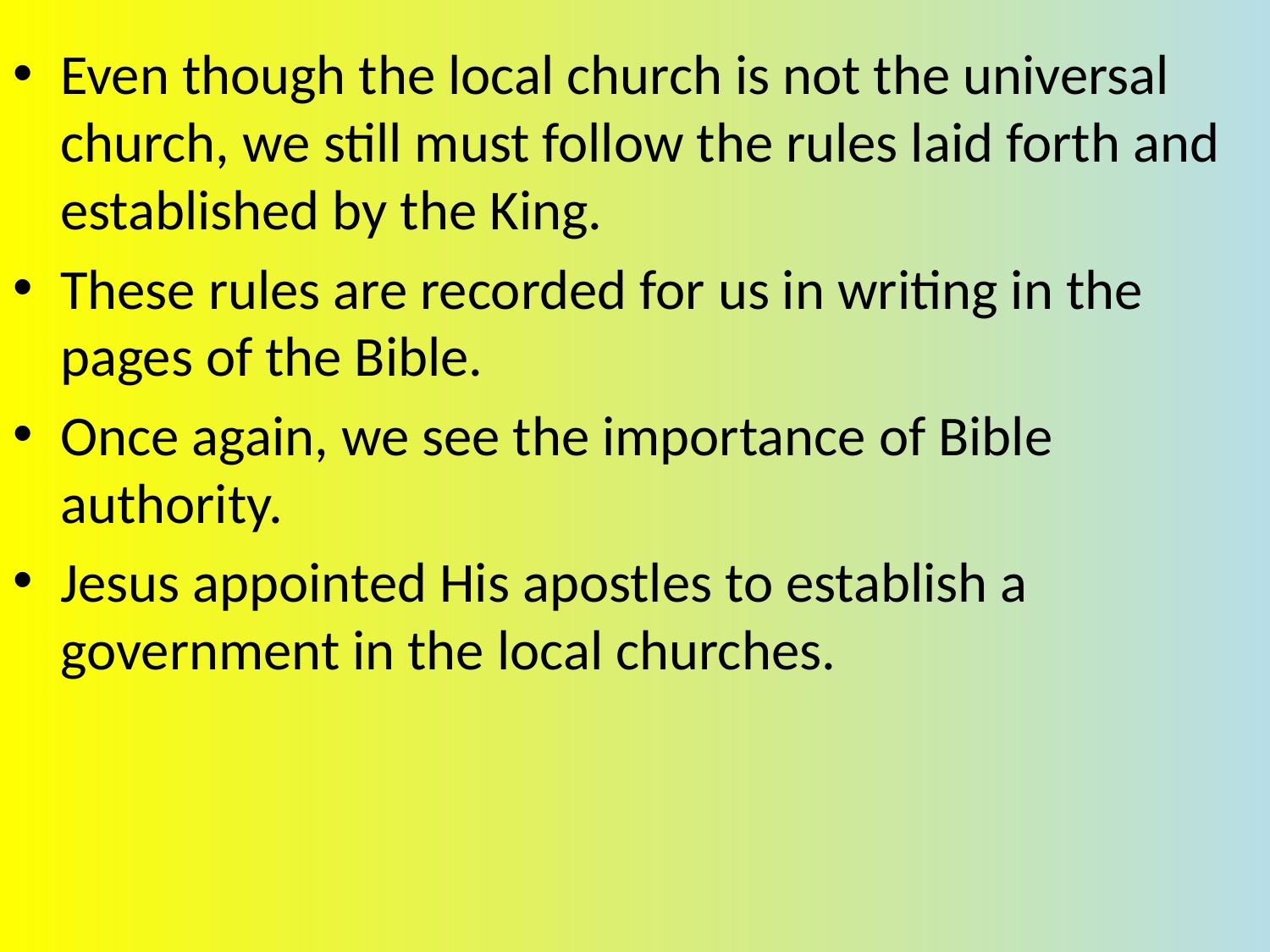

Even though the local church is not the universal church, we still must follow the rules laid forth and established by the King.
These rules are recorded for us in writing in the pages of the Bible.
Once again, we see the importance of Bible authority.
Jesus appointed His apostles to establish a government in the local churches.